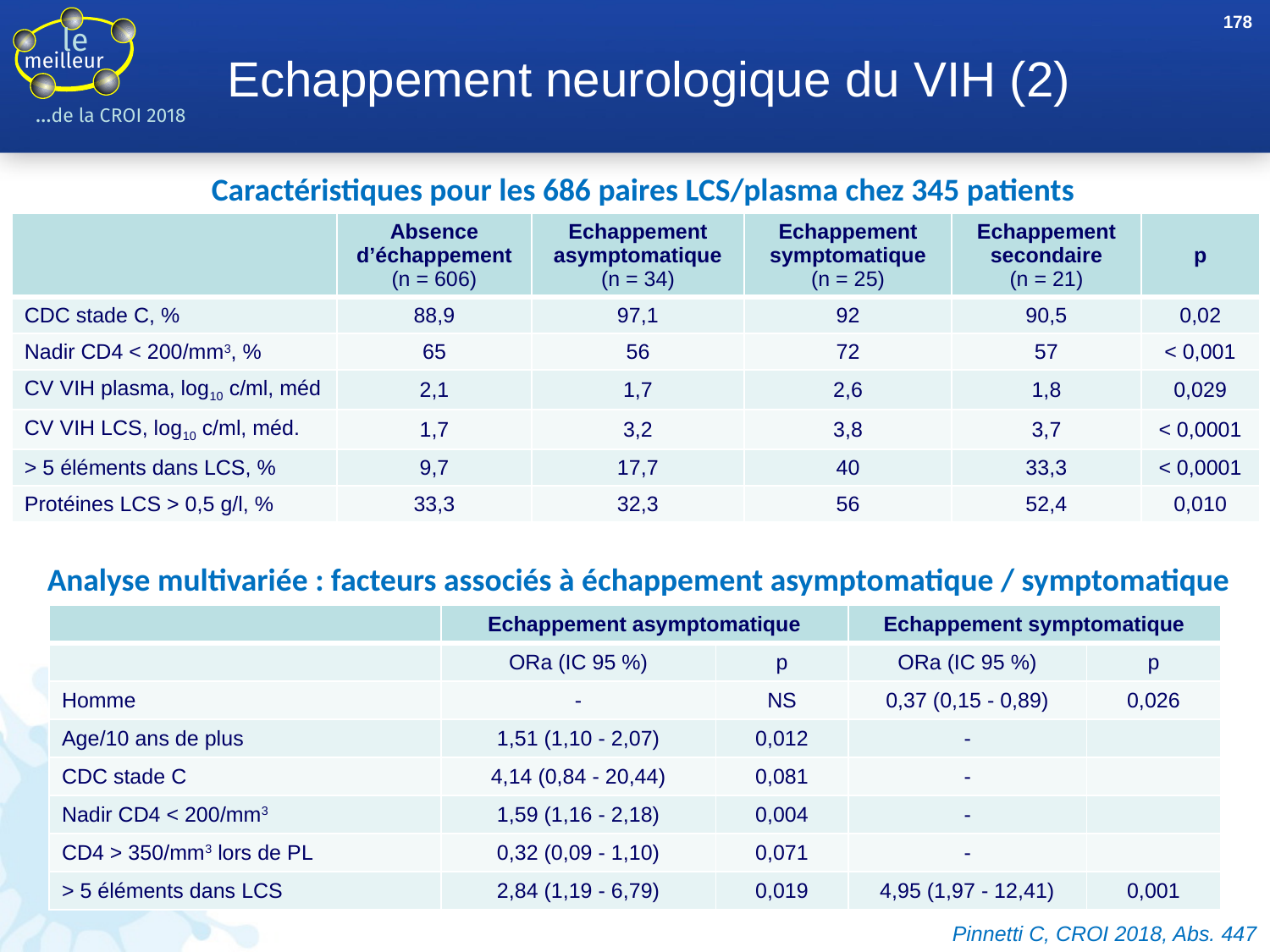

178
Echappement neurologique du VIH (2)
Caractéristiques pour les 686 paires LCS/plasma chez 345 patients
|  | Absence d’échappement (n = 606) | Echappement asymptomatique (n = 34) | Echappement symptomatique (n = 25) | Echappement secondaire (n = 21) | p |
| --- | --- | --- | --- | --- | --- |
| CDC stade C, % | 88,9 | 97,1 | 92 | 90,5 | 0,02 |
| Nadir CD4 < 200/mm3, % | 65 | 56 | 72 | 57 | < 0,001 |
| CV VIH plasma, log10 c/ml, méd | 2,1 | 1,7 | 2,6 | 1,8 | 0,029 |
| CV VIH LCS, log10 c/ml, méd. | 1,7 | 3,2 | 3,8 | 3,7 | < 0,0001 |
| > 5 éléments dans LCS, % | 9,7 | 17,7 | 40 | 33,3 | < 0,0001 |
| Protéines LCS > 0,5 g/l, % | 33,3 | 32,3 | 56 | 52,4 | 0,010 |
Analyse multivariée : facteurs associés à échappement asymptomatique / symptomatique
|  | Echappement asymptomatique |  | Echappement symptomatique |  |
| --- | --- | --- | --- | --- |
|  | ORa (IC 95 %) | p | ORa (IC 95 %) | p |
| Homme | - | NS | 0,37 (0,15 - 0,89) | 0,026 |
| Age/10 ans de plus | 1,51 (1,10 - 2,07) | 0,012 | - |  |
| CDC stade C | 4,14 (0,84 - 20,44) | 0,081 | - |  |
| Nadir CD4 < 200/mm3 | 1,59 (1,16 - 2,18) | 0,004 | - |  |
| CD4 > 350/mm3 lors de PL | 0,32 (0,09 - 1,10) | 0,071 | - |  |
| > 5 éléments dans LCS | 2,84 (1,19 - 6,79) | 0,019 | 4,95 (1,97 - 12,41) | 0,001 |
Pinnetti C, CROI 2018, Abs. 447